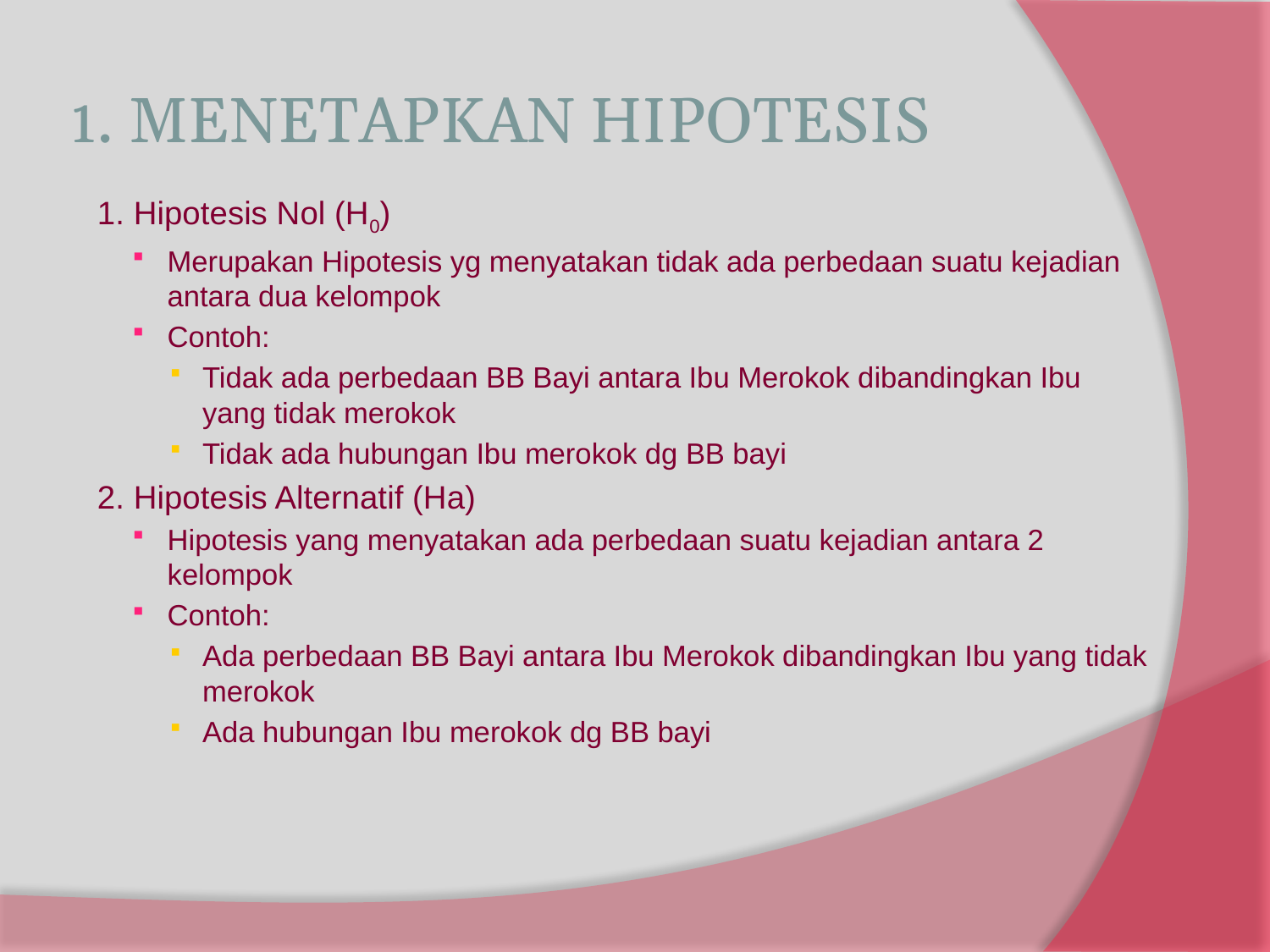

# 1. MENETAPKAN HIPOTESIS
1. Hipotesis Nol (H0)
Merupakan Hipotesis yg menyatakan tidak ada perbedaan suatu kejadian antara dua kelompok
Contoh:
Tidak ada perbedaan BB Bayi antara Ibu Merokok dibandingkan Ibu yang tidak merokok
Tidak ada hubungan Ibu merokok dg BB bayi
2. Hipotesis Alternatif (Ha)
Hipotesis yang menyatakan ada perbedaan suatu kejadian antara 2 kelompok
Contoh:
Ada perbedaan BB Bayi antara Ibu Merokok dibandingkan Ibu yang tidak merokok
Ada hubungan Ibu merokok dg BB bayi